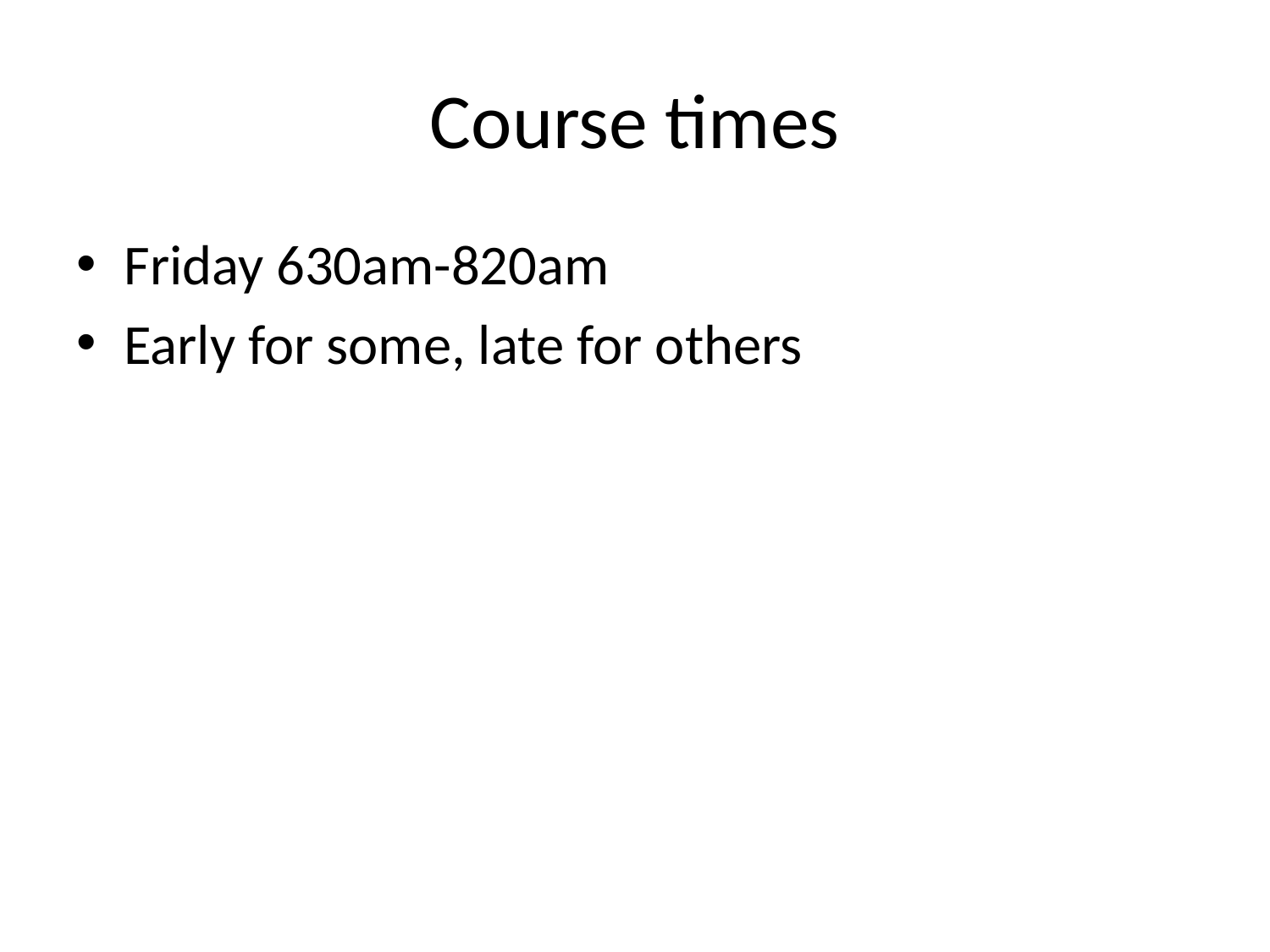

# Course times
Friday 630am-820am
Early for some, late for others